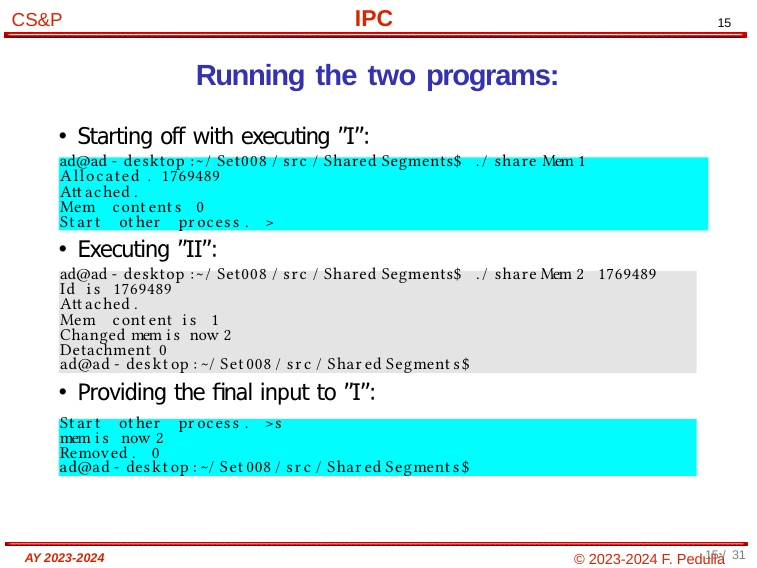

# Running the two programs:
Starting off with executing ”I”:
ad@ad - desktop :~/ Set008 / src / Shared Segments$  ./ share Mem 1
Allocated . 1769489
Attached .
Mem    contents   0
Start    other    process .   >
Executing ”II”:
ad@ad - desktop :~/ Set008 / src / Shared Segments$  ./ share Mem 2   1769489
Id is 1769489
Attached .
Mem    content is   1
Changed mem is now 2
Detachment 0
ad@ad - desktop :~/ Set008 / src / Shared Segments$
Providing the final input to ”I”:
Start    other    process .   >s
mem is now 2
Removed .   0
ad@ad - desktop :~/ Set008 / src / Shared Segments$
15 / 31